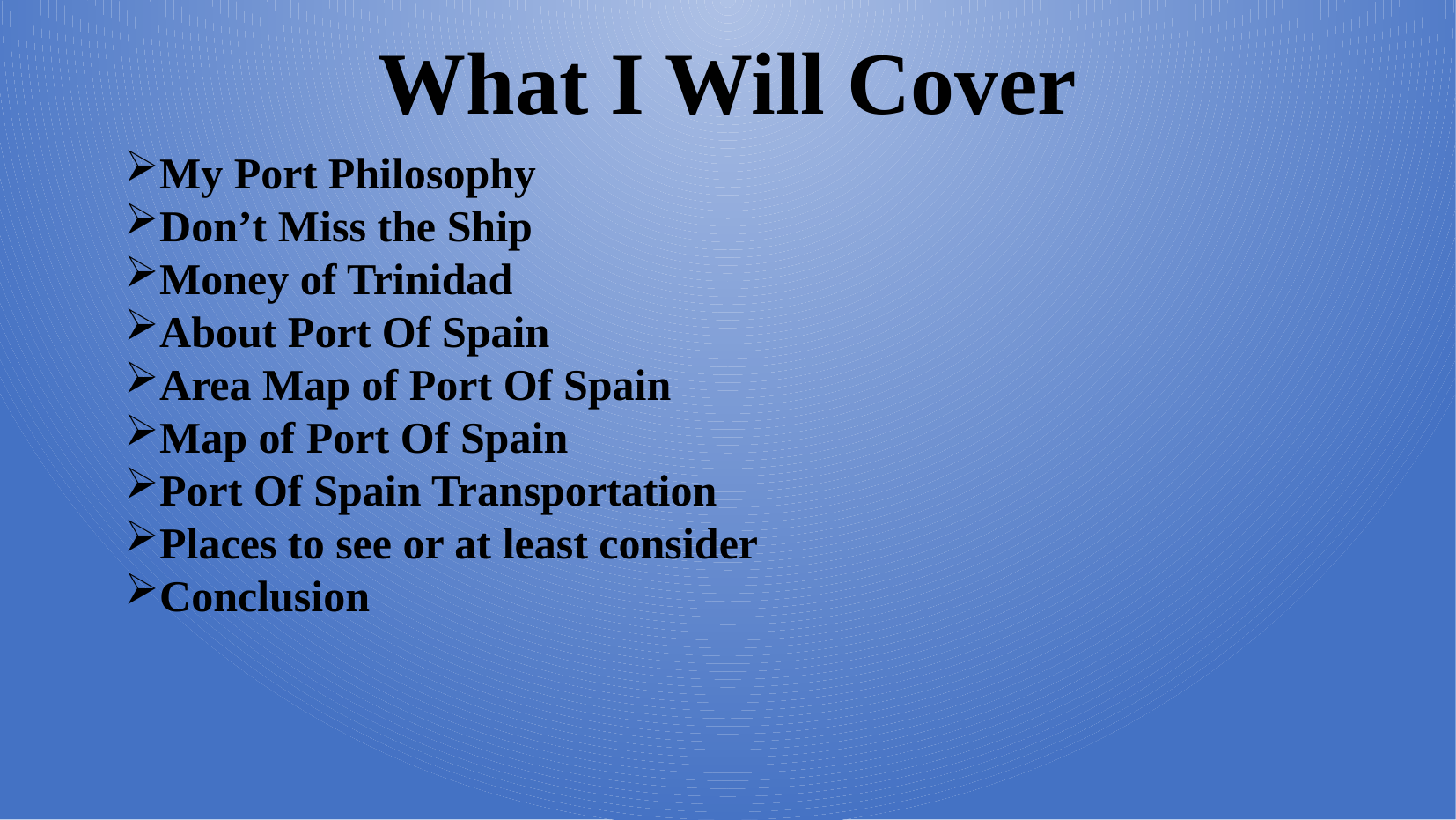

# What I Will Cover
My Port Philosophy
Don’t Miss the Ship
Money of Trinidad
About Port Of Spain
Area Map of Port Of Spain
Map of Port Of Spain
Port Of Spain Transportation
Places to see or at least consider
Conclusion